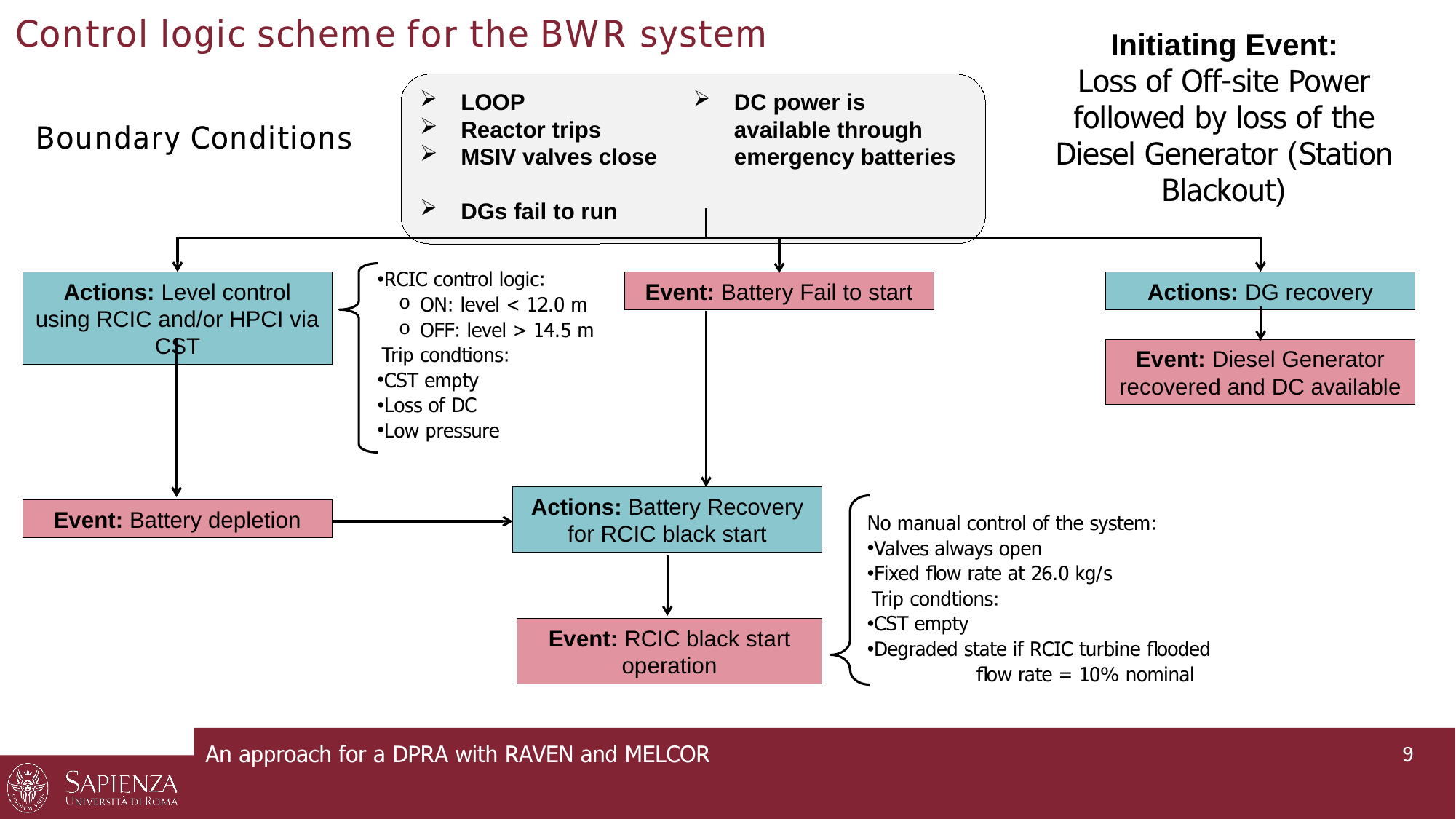

# Control logic scheme for the BWR system
Initiating Event:
Loss of Off-site Power followed by loss of the Diesel Generator (Station Blackout)
LOOP
Reactor trips
MSIV valves close

DGs fail to run
DC power is available through emergency batteries
Boundary Conditions
RCIC control logic:
ON: level < 12.0 m
OFF: level > 14.5 m
Trip condtions:
CST empty
Loss of DC
Low pressure

Actions: Level control using RCIC and/or HPCI via CST
Event: Battery Fail to start
Actions: DG recovery
Event: Diesel Generator recovered and DC available
Actions: Battery Recovery for RCIC black start

Event: Battery depletion
No manual control of the system:
Valves always open
Fixed flow rate at 26.0 kg/s
Trip condtions:
CST empty
Degraded state if RCIC turbine flooded
	flow rate = 10% nominal
Event: RCIC black start operation
An approach for a DPRA with RAVEN and MELCOR
  9